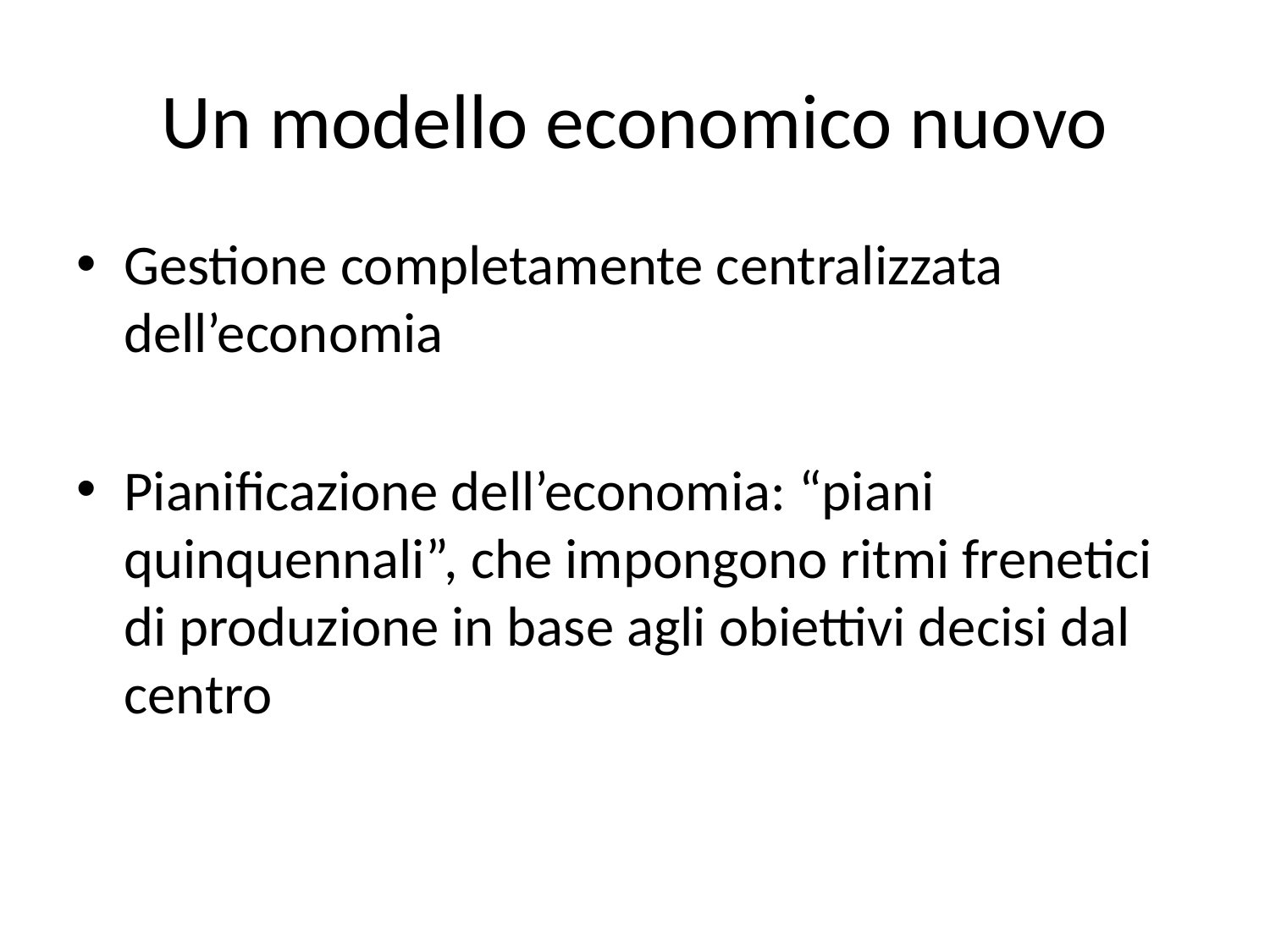

# Un modello economico nuovo
Gestione completamente centralizzata dell’economia

Pianificazione dell’economia: “piani quinquennali”, che impongono ritmi frenetici di produzione in base agli obiettivi decisi dal centro